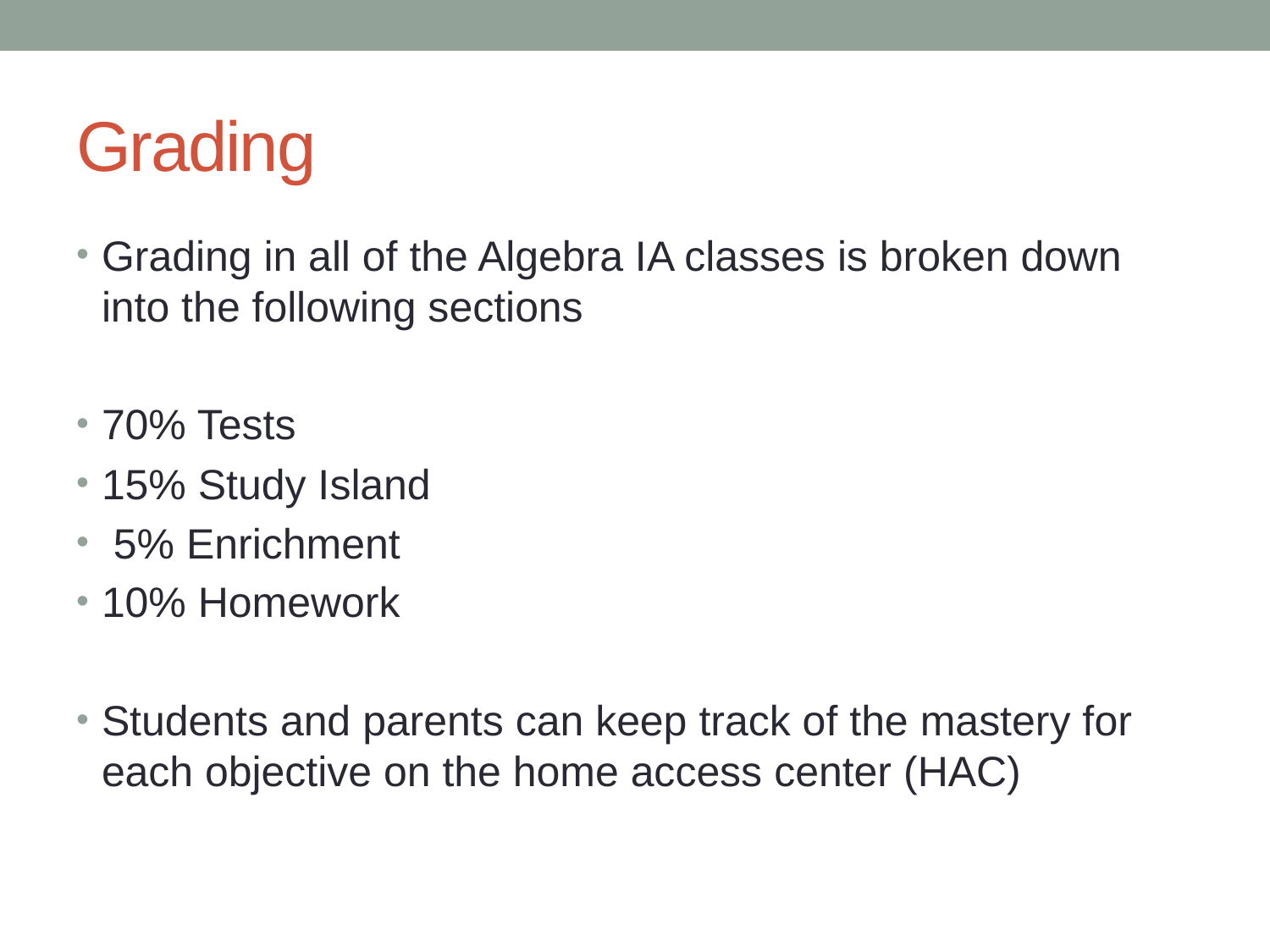

# Grading
Grading in all of the Algebra IA classes is broken down into the following sections

70% Tests
15% Study Island
 5% Enrichment
10% Homework

Students and parents can keep track of the mastery for each objective on the home access center (HAC)